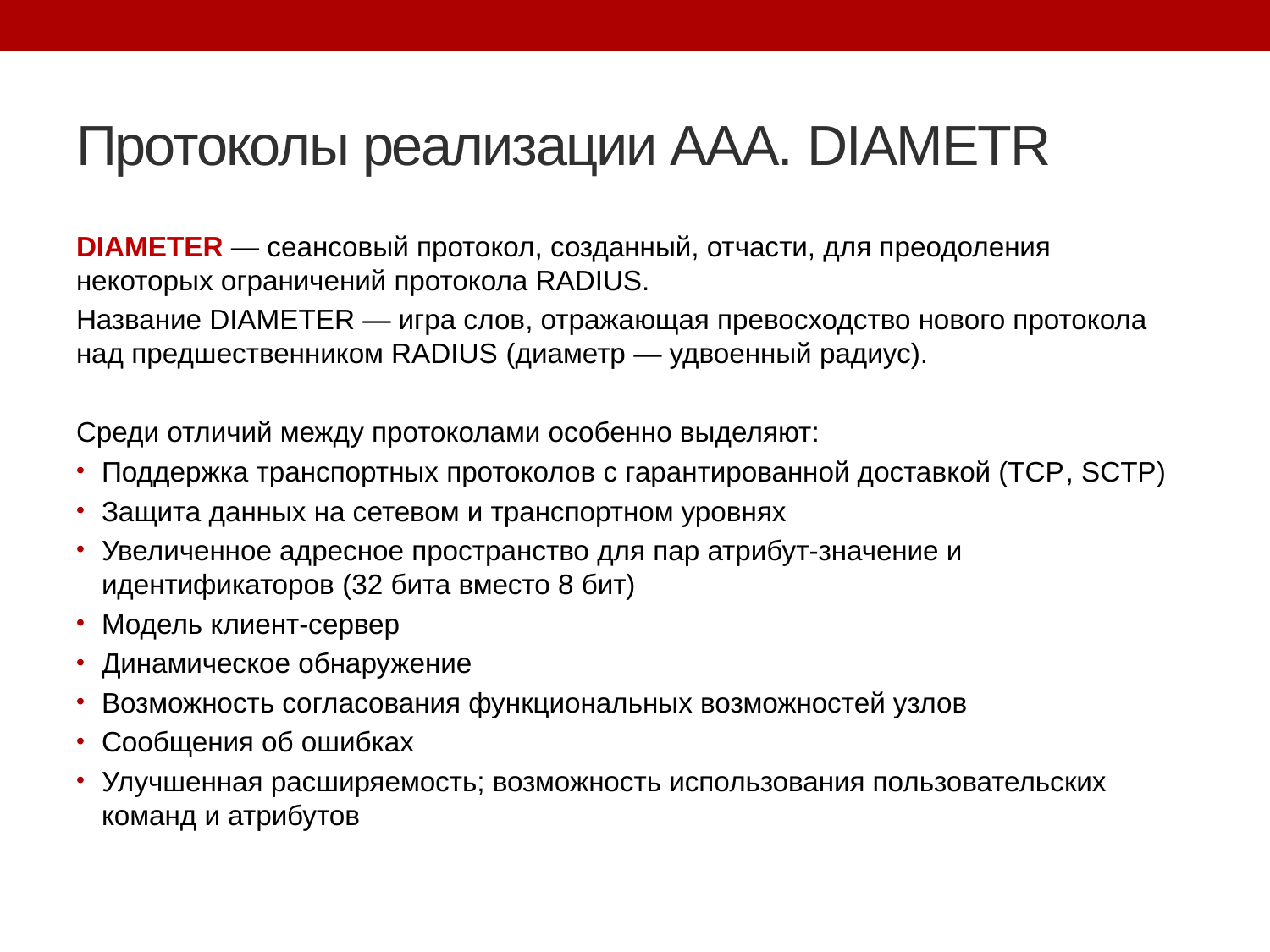

# Протоколы реализации ААА. DIAMETR
DIAMETER — сеансовый протокол, созданный, отчасти, для преодоления некоторых ограничений протокола RADIUS.
Название DIAMETER — игра слов, отражающая превосходство нового протокола над предшественником RADIUS (диаметр — удвоенный радиус).

Среди отличий между протоколами особенно выделяют:
Поддержка транспортных протоколов с гарантированной доставкой (TCP, SCTP)
Защита данных на сетевом и транспортном уровнях
Увеличенное адресное пространство для пар атрибут-значение и идентификаторов (32 бита вместо 8 бит)
Модель клиент-сервер
Динамическое обнаружение
Возможность согласования функциональных возможностей узлов
Сообщения об ошибках
Улучшенная расширяемость; возможность использования пользовательских команд и атрибутов